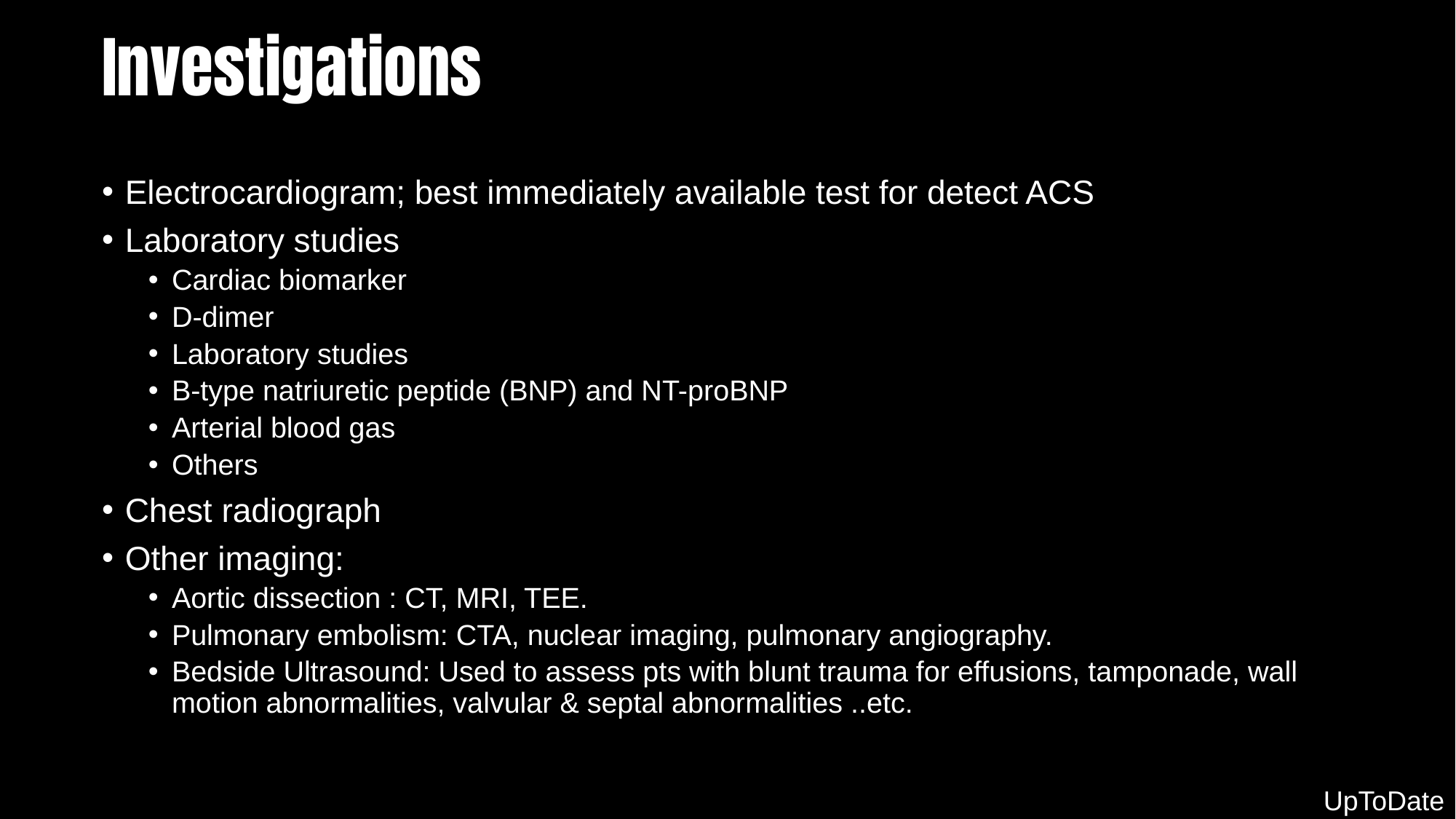

# Investigations
Electrocardiogram; best immediately available test for detect ACS
Laboratory studies
Cardiac biomarker
D-dimer
Laboratory studies
B-type natriuretic peptide (BNP) and NT-proBNP
Arterial blood gas
Others
Chest radiograph
Other imaging:
Aortic dissection : CT, MRI, TEE.
Pulmonary embolism: CTA, nuclear imaging, pulmonary angiography.
Bedside Ultrasound: Used to assess pts with blunt trauma for effusions, tamponade, wall motion abnormalities, valvular & septal abnormalities ..etc.

UpToDate